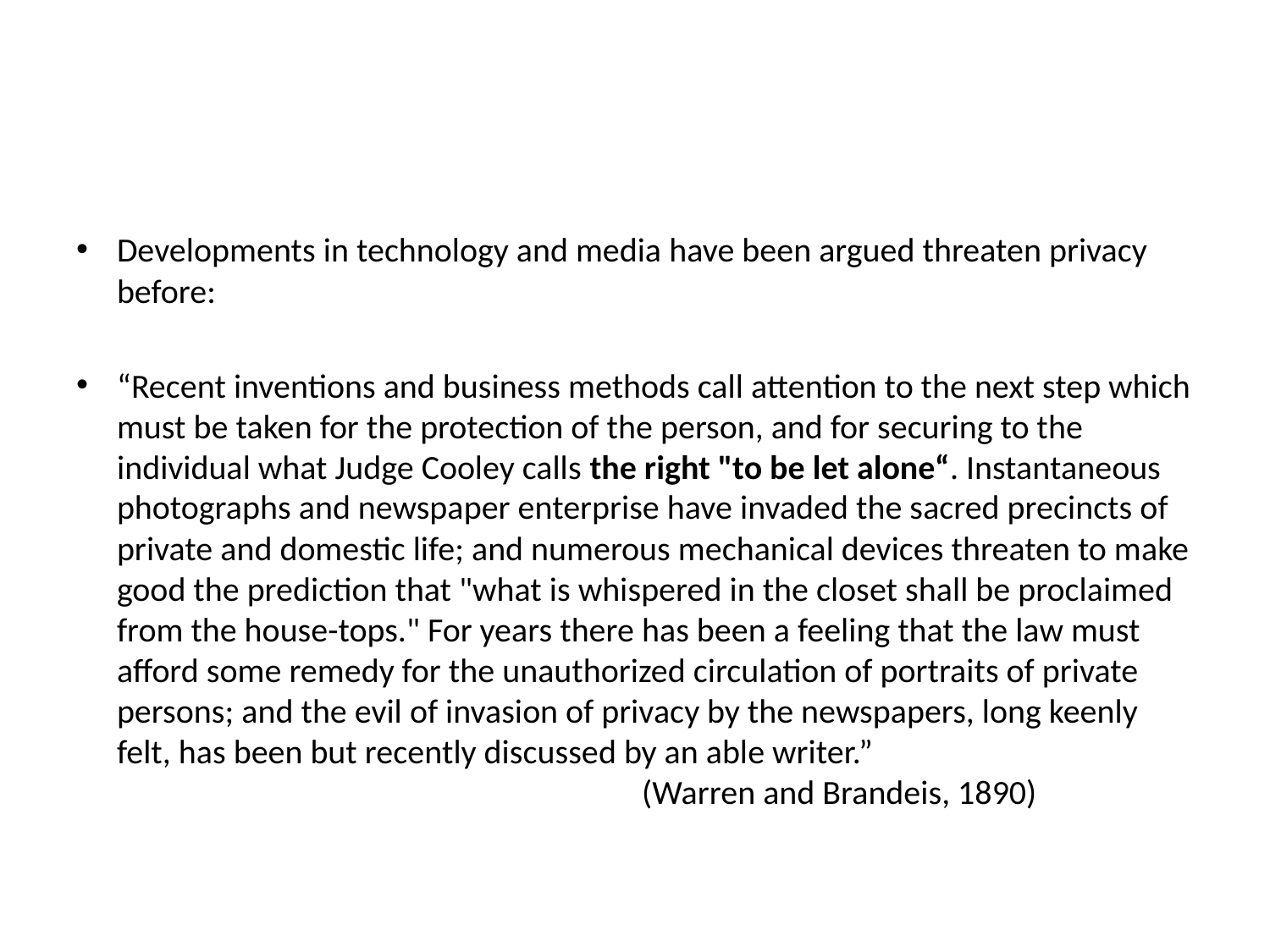

#
Developments in technology and media have been argued threaten privacy before:

“Recent inventions and business methods call attention to the next step which must be taken for the protection of the person, and for securing to the individual what Judge Cooley calls the right "to be let alone“. Instantaneous photographs and newspaper enterprise have invaded the sacred precincts of private and domestic life; and numerous mechanical devices threaten to make good the prediction that "what is whispered in the closet shall be proclaimed from the house-tops." For years there has been a feeling that the law must afford some remedy for the unauthorized circulation of portraits of private persons; and the evil of invasion of privacy by the newspapers, long keenly felt, has been but recently discussed by an able writer.”
                                                                     (Warren and Brandeis, 1890)